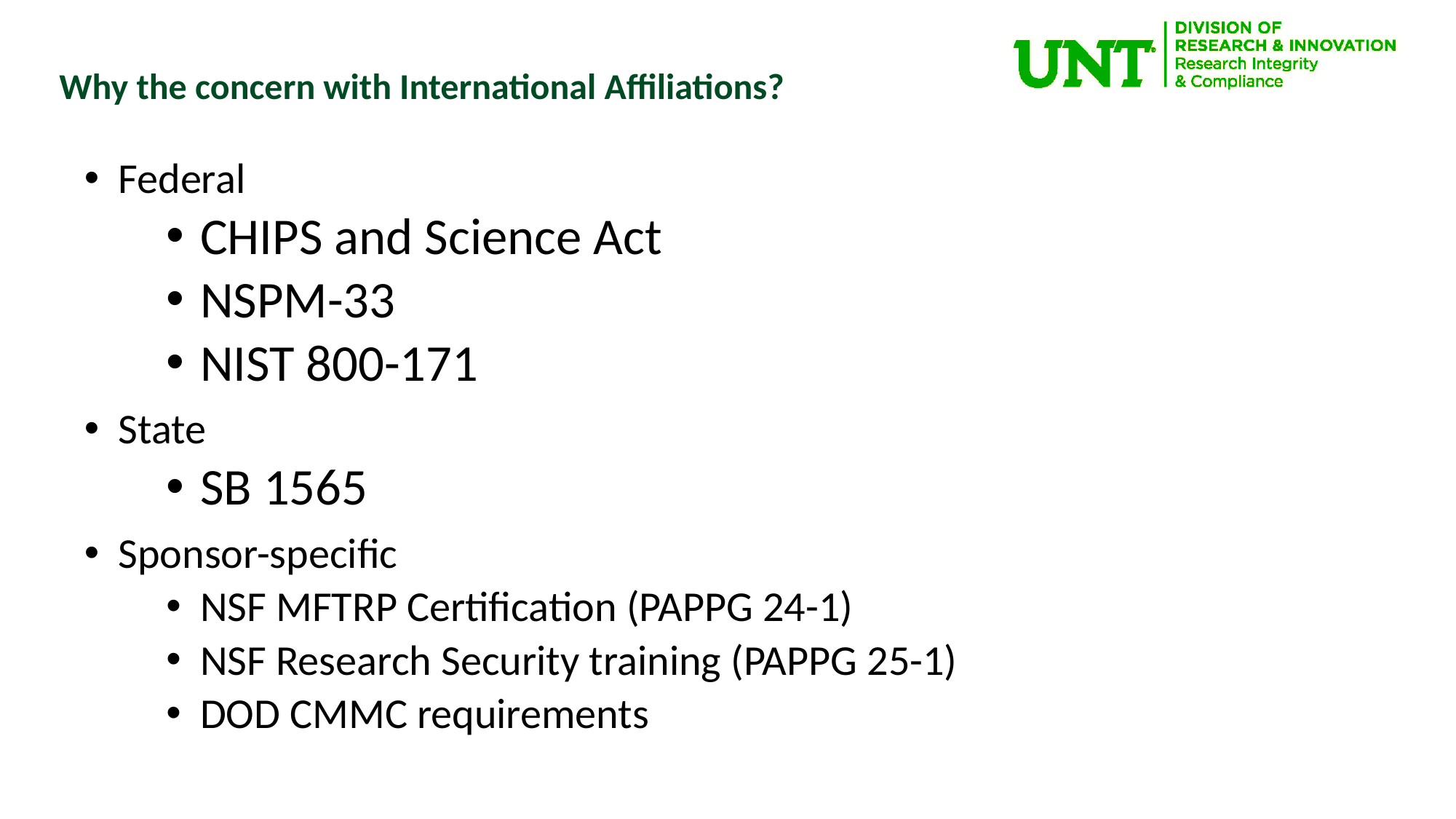

Why the concern with International Affiliations?
Federal
CHIPS and Science Act
NSPM-33
NIST 800-171
State
SB 1565
Sponsor-specific
NSF MFTRP Certification (PAPPG 24-1)
NSF Research Security training (PAPPG 25-1)
DOD CMMC requirements